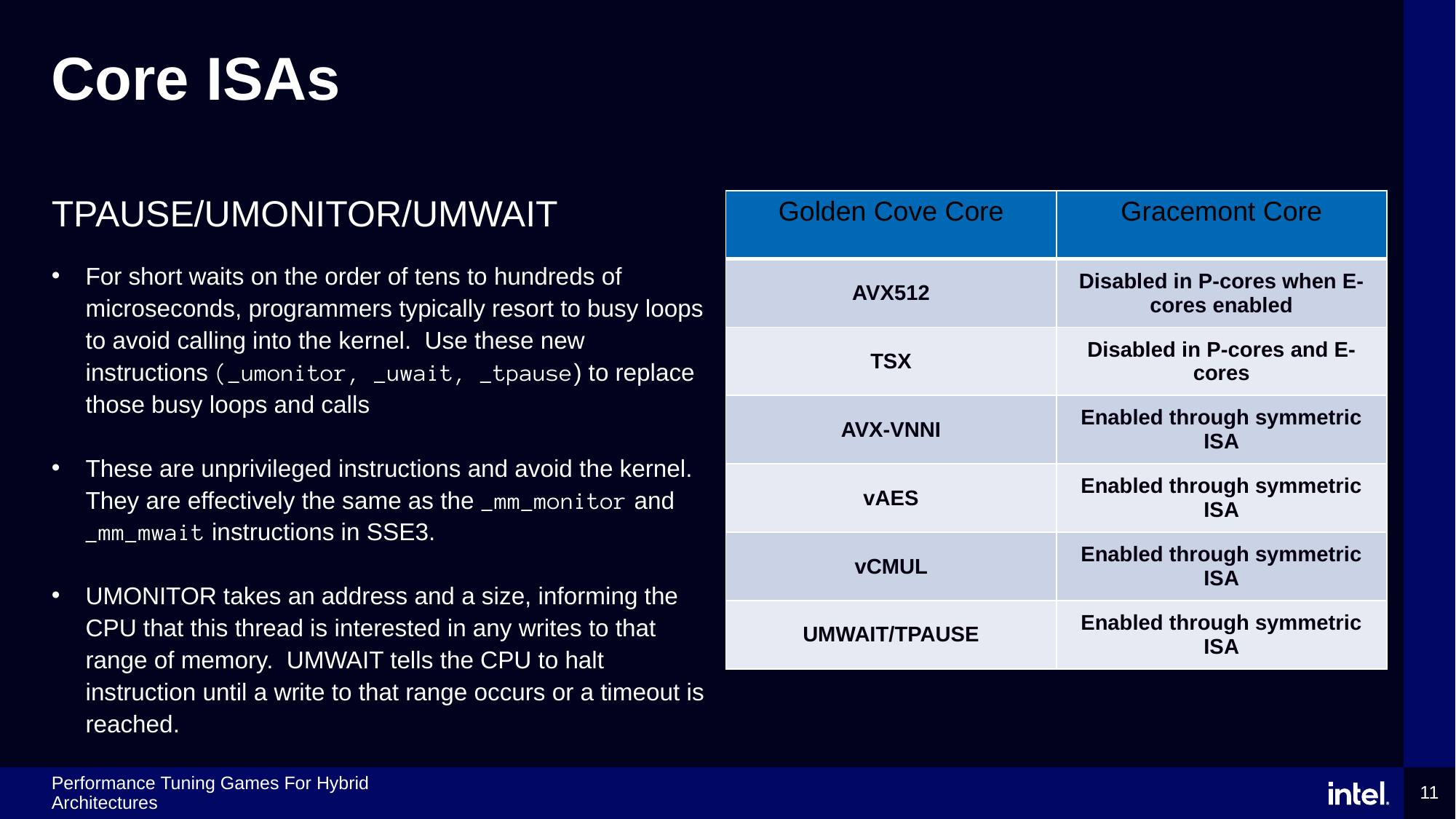

# Core ISAs
| Golden Cove Core | Gracemont Core |
| --- | --- |
| AVX512 | Disabled in P-cores when E-cores enabled |
| TSX | Disabled in P-cores and E-cores |
| AVX-VNNI | Enabled through symmetric ISA |
| vAES | Enabled through symmetric ISA |
| vCMUL | Enabled through symmetric ISA |
| UMWAIT/TPAUSE | Enabled through symmetric ISA |
TPAUSE/UMONITOR/UMWAIT
For short waits on the order of tens to hundreds of microseconds, programmers typically resort to busy loops to avoid calling into the kernel.  Use these new instructions (_umonitor, _uwait, _tpause) to replace those busy loops and calls

These are unprivileged instructions and avoid the kernel.  They are effectively the same as the _mm_monitor and _mm_mwait instructions in SSE3.

UMONITOR takes an address and a size, informing the CPU that this thread is interested in any writes to that range of memory.  UMWAIT tells the CPU to halt instruction until a write to that range occurs or a timeout is reached.

Performance Tuning Games For Hybrid Architectures
11